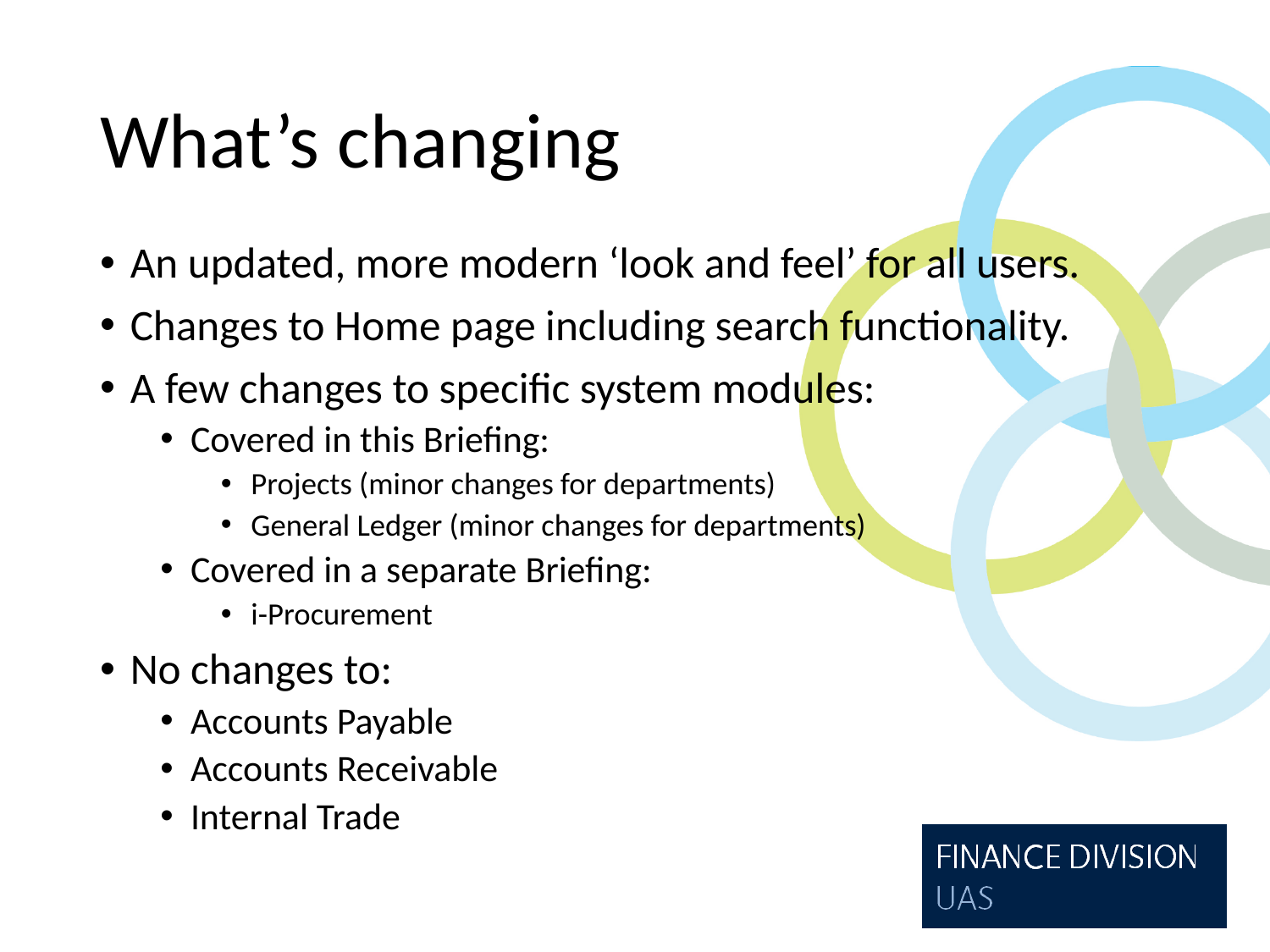

# What’s changing
An updated, more modern ‘look and feel’ for all users.
Changes to Home page including search functionality.
A few changes to specific system modules:
Covered in this Briefing:
Projects (minor changes for departments)
General Ledger (minor changes for departments)
Covered in a separate Briefing:
i-Procurement
No changes to:
Accounts Payable
Accounts Receivable
Internal Trade